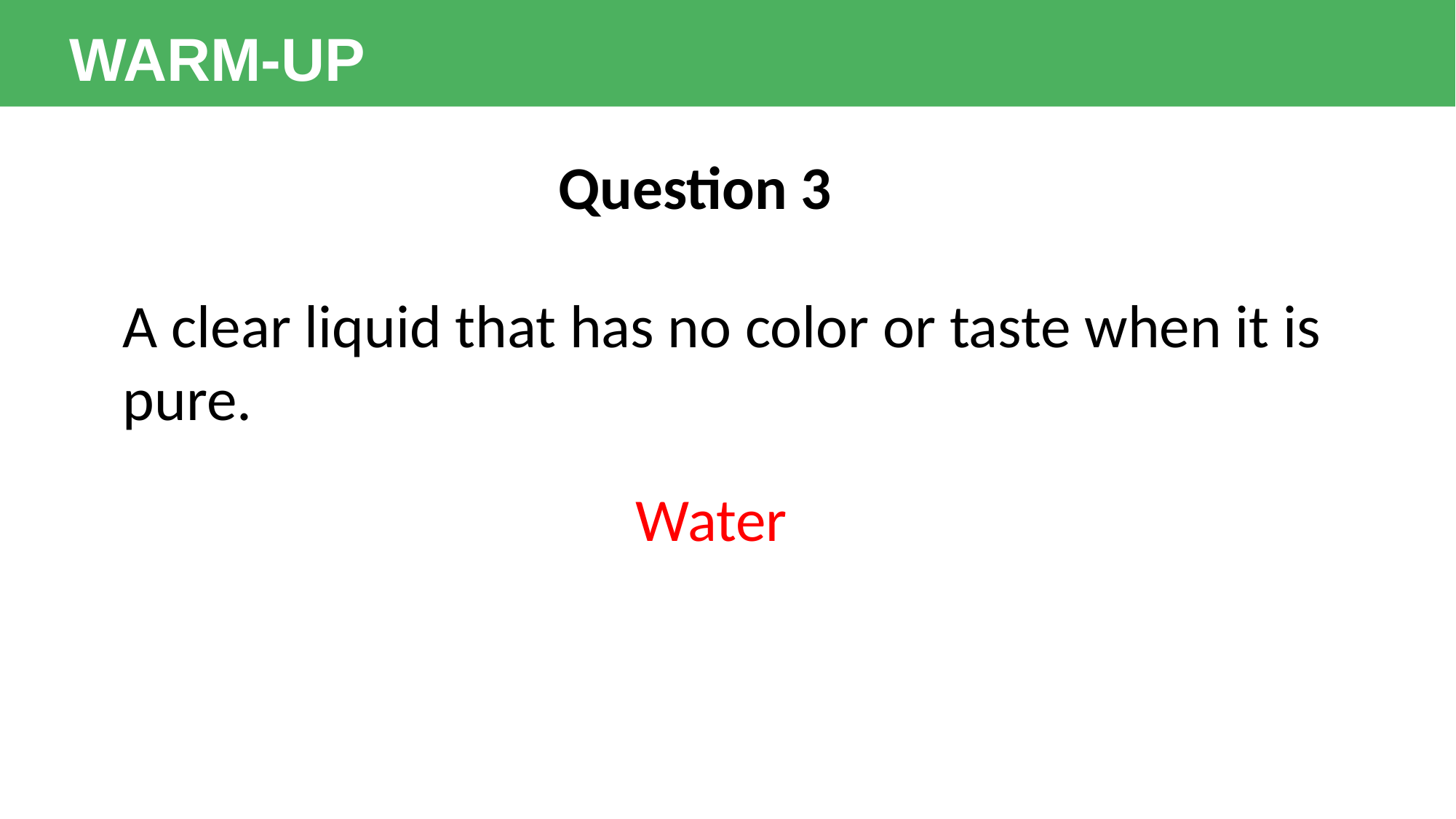

WARM-UP
Question 3
A clear liquid that has no color or taste when it is pure.
Water